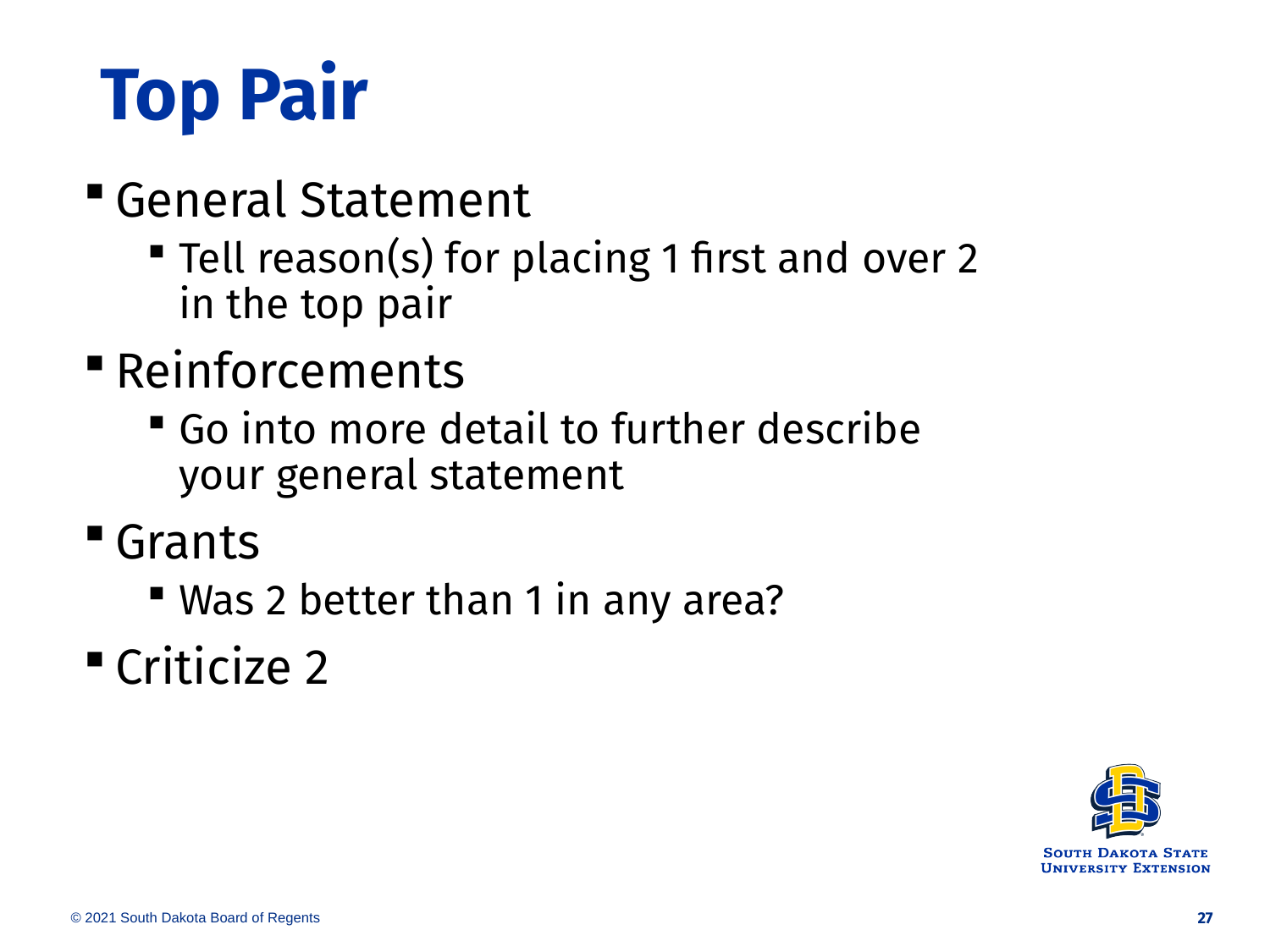

Top Pair
General Statement
Tell reason(s) for placing 1 first and over 2 in the top pair
Reinforcements
Go into more detail to further describe your general statement
Grants
Was 2 better than 1 in any area?
Criticize 2

© 2021 South Dakota Board of Regents
27